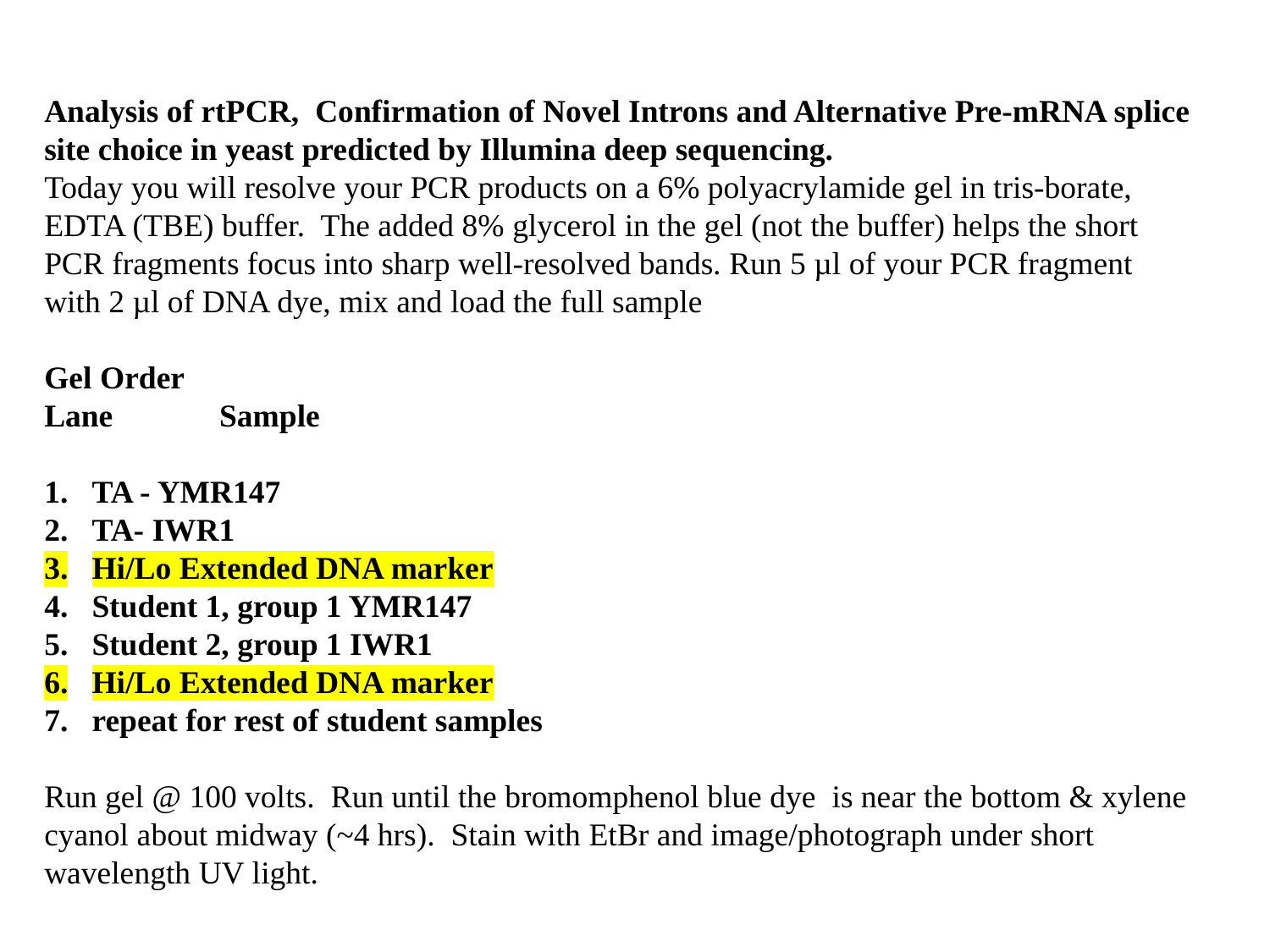

Analysis of rtPCR,  Confirmation of Novel Introns and Alternative Pre-mRNA splice site choice in yeast predicted by Illumina deep sequencing.
Today you will resolve your PCR products on a 6% polyacrylamide gel in tris-borate, EDTA (TBE) buffer.  The added 8% glycerol in the gel (not the buffer) helps the short PCR fragments focus into sharp well-resolved bands. Run 5 µl of your PCR fragment with 2 µl of DNA dye, mix and load the full sample

Gel Order
Lane	      Sample
TA - YMR147
TA- IWR1
Hi/Lo Extended DNA marker
Student 1, group 1 YMR147
Student 2, group 1 IWR1
Hi/Lo Extended DNA marker
repeat for rest of student samples

Run gel @ 100 volts.  Run until the bromomphenol blue dye  is near the bottom & xylene cyanol about midway (~4 hrs).  Stain with EtBr and image/photograph under short wavelength UV light.